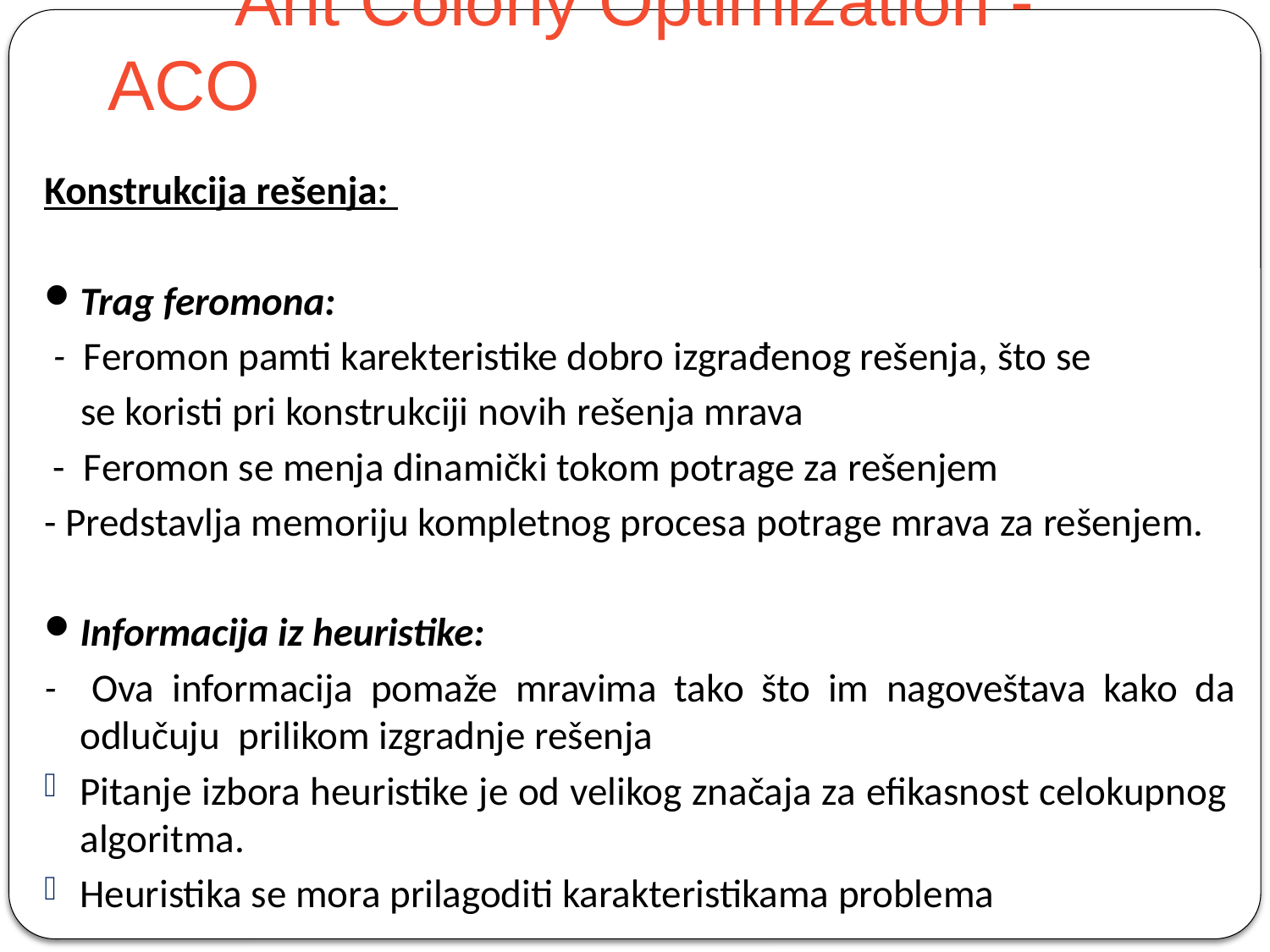

# Ant Colony Optimization - ACO
Konstrukcija rešenja:

Trag feromona:
 -  Feromon pamti karekteristike dobro izgrađenog rešenja, što se
    se koristi pri konstrukciji novih rešenja mrava
 -  Feromon se menja dinamički tokom potrage za rešenjem
- Predstavlja memoriju kompletnog procesa potrage mrava za rešenjem.

Informacija iz heuristike:
-  Ova informacija pomaže mravima tako što im nagoveštava kako da odlučuju  prilikom izgradnje rešenja
Pitanje izbora heuristike je od velikog značaja za efikasnost celokupnog  algoritma.
Heuristika se mora prilagoditi karakteristikama problema